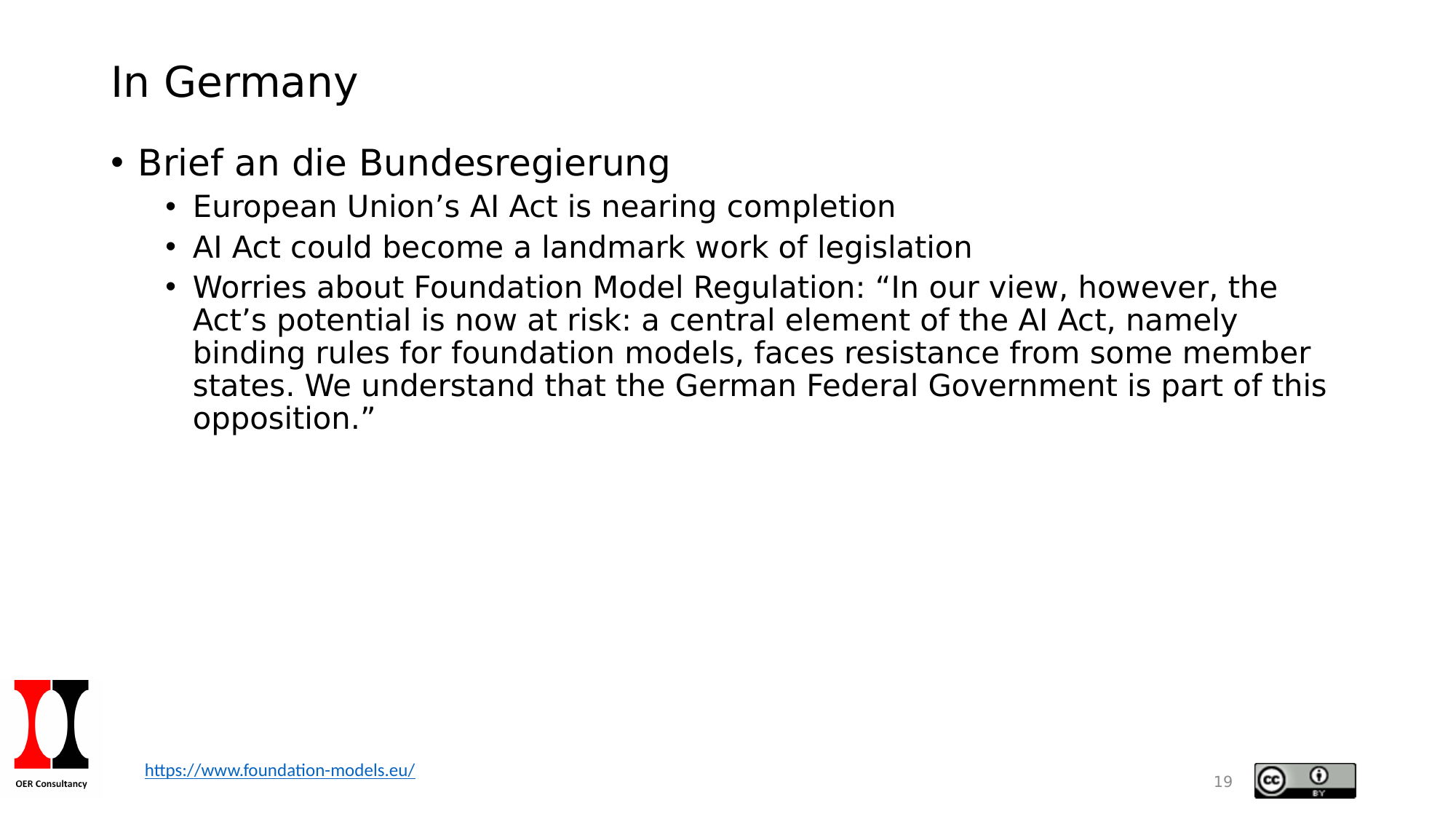

# In Germany
Brief an die Bundesregierung
European Union’s AI Act is nearing completion
AI Act could become a landmark work of legislation
Worries about Foundation Model Regulation: “In our view, however, the Act’s potential is now at risk: a central element of the AI Act, namely binding rules for foundation models, faces resistance from some member states. We understand that the German Federal Government is part of this opposition.”

https://www.foundation-models.eu/
19